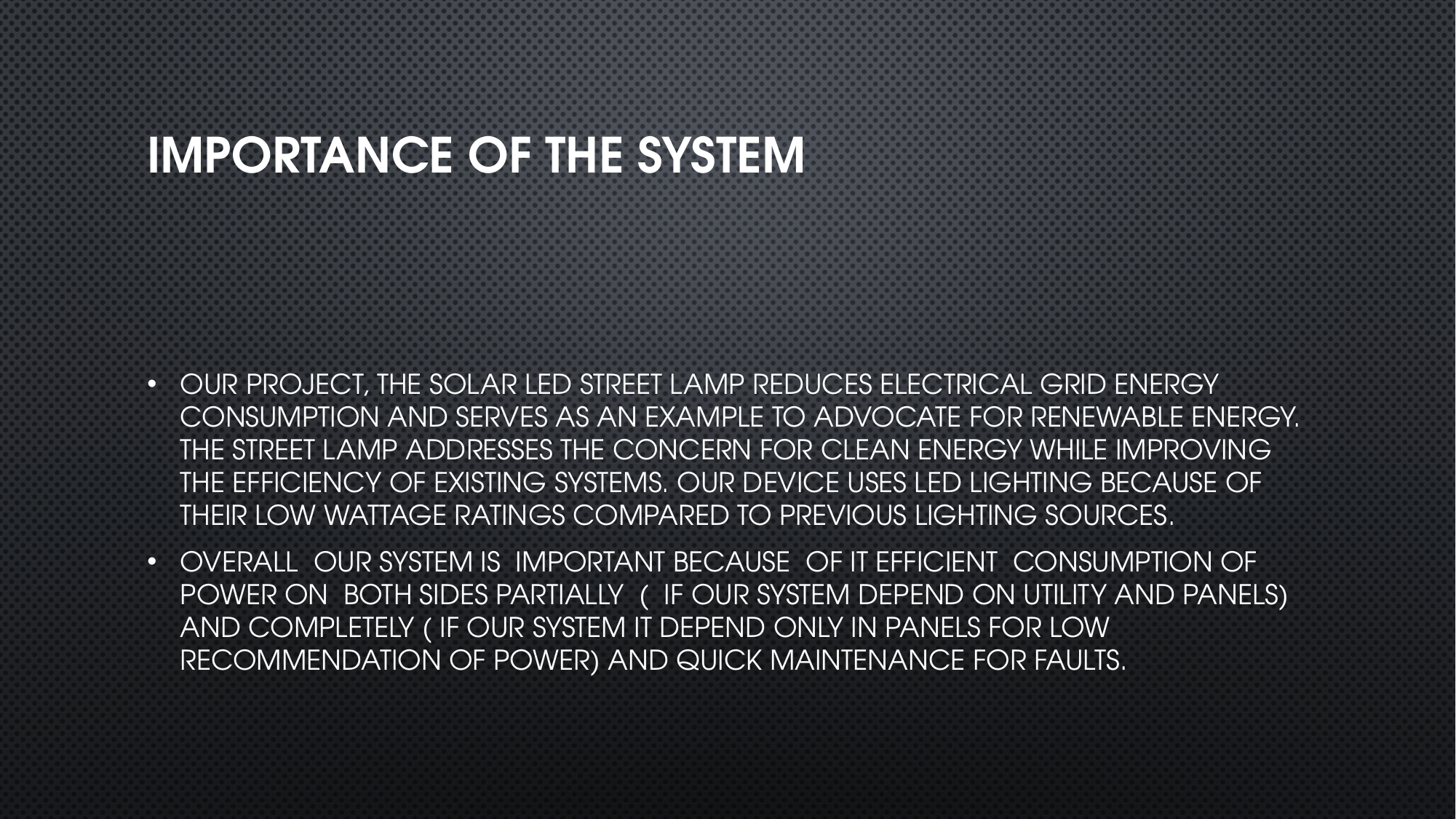

# Importance of the system

Our project, the Solar LED Street Lamp reduces electrical grid energy consumption and serves as an example to advocate for renewable energy. The Street Lamp addresses the concern for clean energy while improving the efficiency of existing systems. Our device uses LED lighting because of their low wattage ratings compared to previous lighting sources.
Overall  our system is  important because  of it efficient  consumption of  power on  both sides partially  (  if our system depend on utility and panels) and completely ( if our system it depend only in panels for low recommendation of power) and quick maintenance for faults.